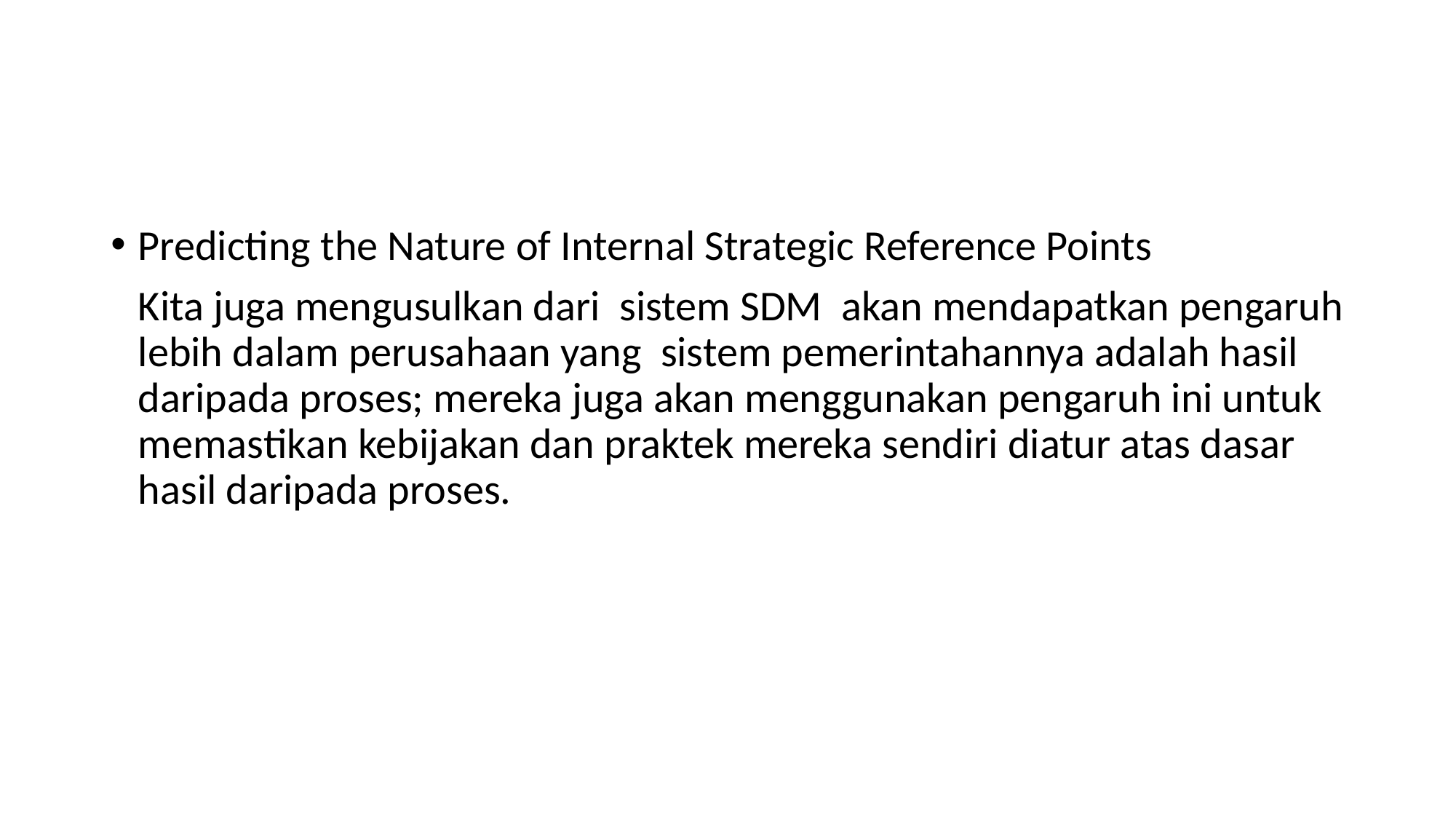

#
Predicting the Nature of Internal Strategic Reference Points
	Kita juga mengusulkan dari  sistem SDM  akan mendapatkan pengaruh lebih dalam perusahaan yang  sistem pemerintahannya adalah hasil daripada proses; mereka juga akan menggunakan pengaruh ini untuk memastikan kebijakan dan praktek mereka sendiri diatur atas dasar hasil daripada proses.